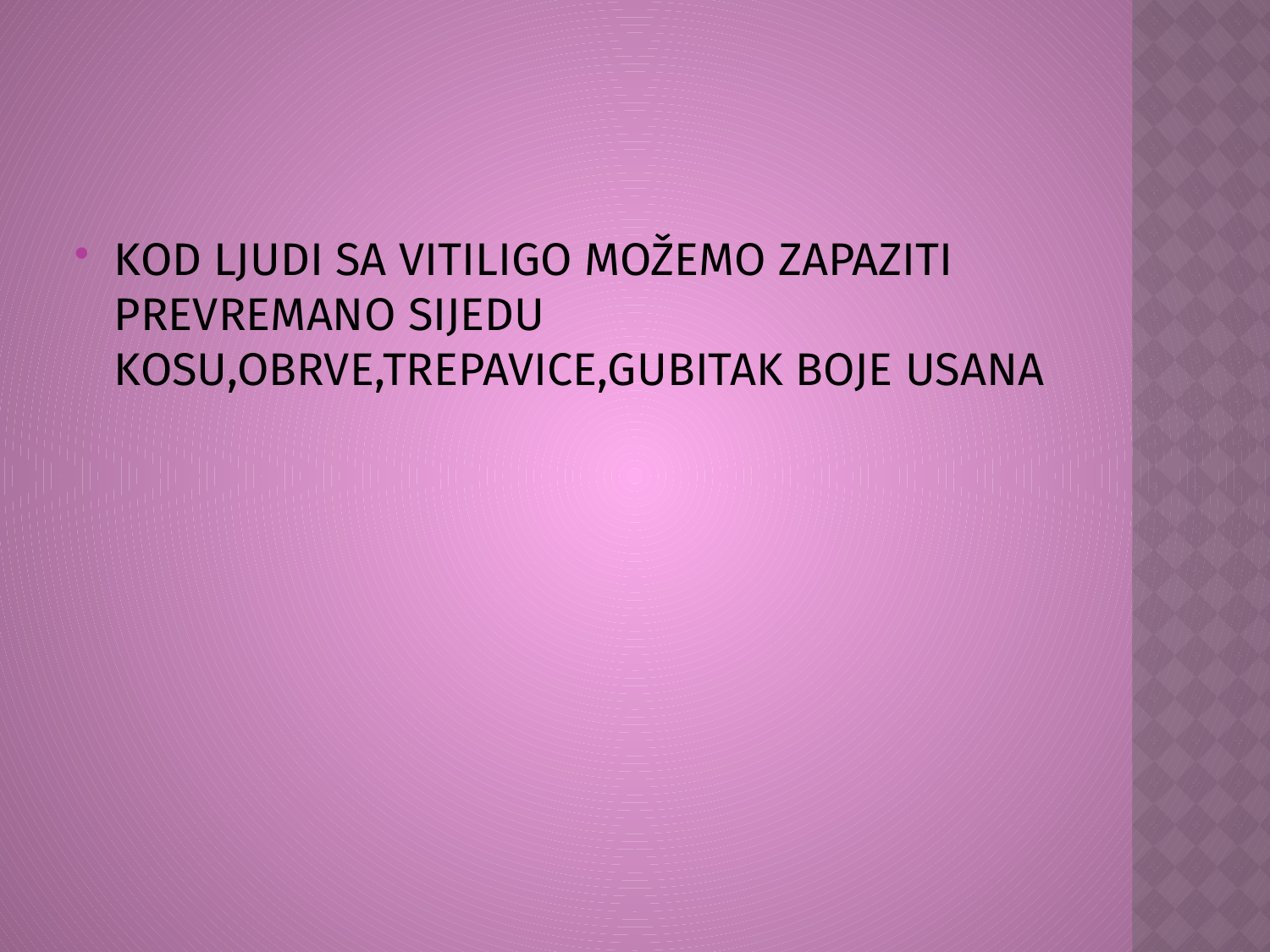

#
KOD LJUDI SA VITILIGO MOŽEMO ZAPAZITI PREVREMANO SIJEDU KOSU,OBRVE,TREPAVICE,GUBITAK BOJE USANA